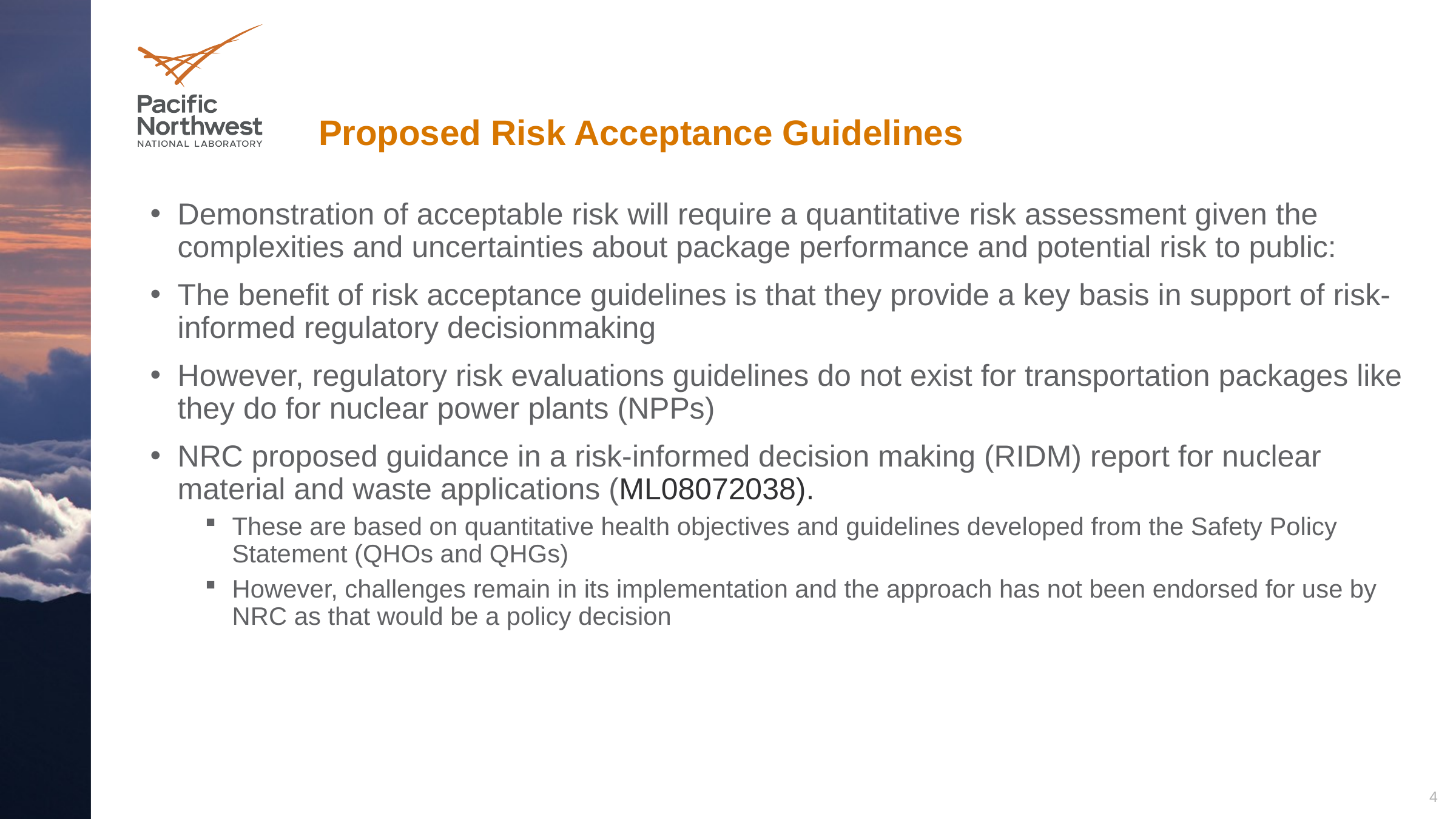

# Proposed Risk Acceptance Guidelines
Demonstration of acceptable risk will require a quantitative risk assessment given the complexities and uncertainties about package performance and potential risk to public:
The benefit of risk acceptance guidelines is that they provide a key basis in support of risk-informed regulatory decisionmaking
However, regulatory risk evaluations guidelines do not exist for transportation packages like they do for nuclear power plants (NPPs)
NRC proposed guidance in a risk-informed decision making (RIDM) report for nuclear material and waste applications (ML08072038).
These are based on quantitative health objectives and guidelines developed from the Safety Policy Statement (QHOs and QHGs)
However, challenges remain in its implementation and the approach has not been endorsed for use by NRC as that would be a policy decision
4